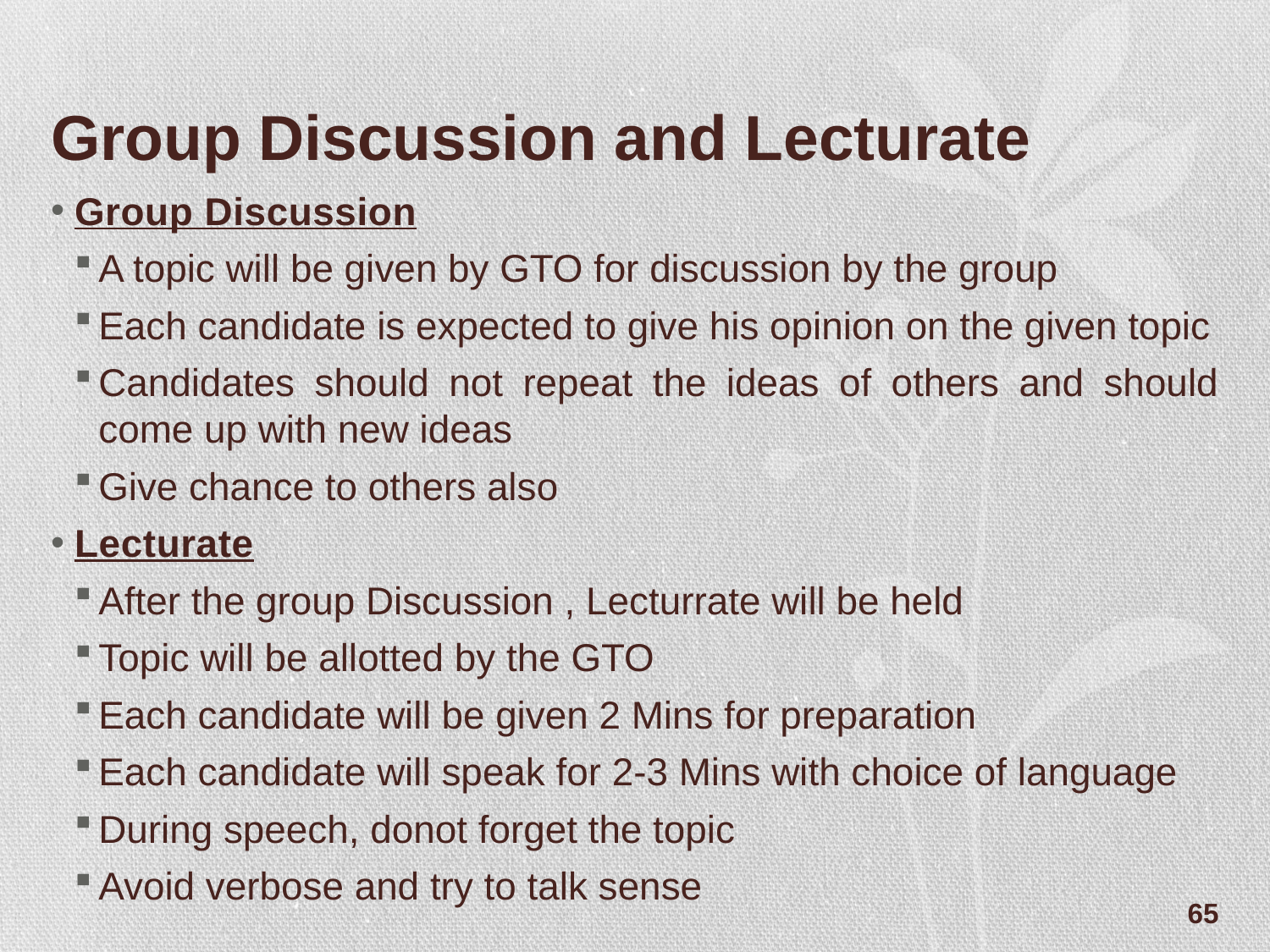

# Group Discussion and Lecturate
Group Discussion
A topic will be given by GTO for discussion by the group
Each candidate is expected to give his opinion on the given topic
Candidates should not repeat the ideas of others and should come up with new ideas
Give chance to others also
Lecturate
After the group Discussion , Lecturrate will be held
Topic will be allotted by the GTO
Each candidate will be given 2 Mins for preparation
Each candidate will speak for 2-3 Mins with choice of language
During speech, donot forget the topic
Avoid verbose and try to talk sense
65